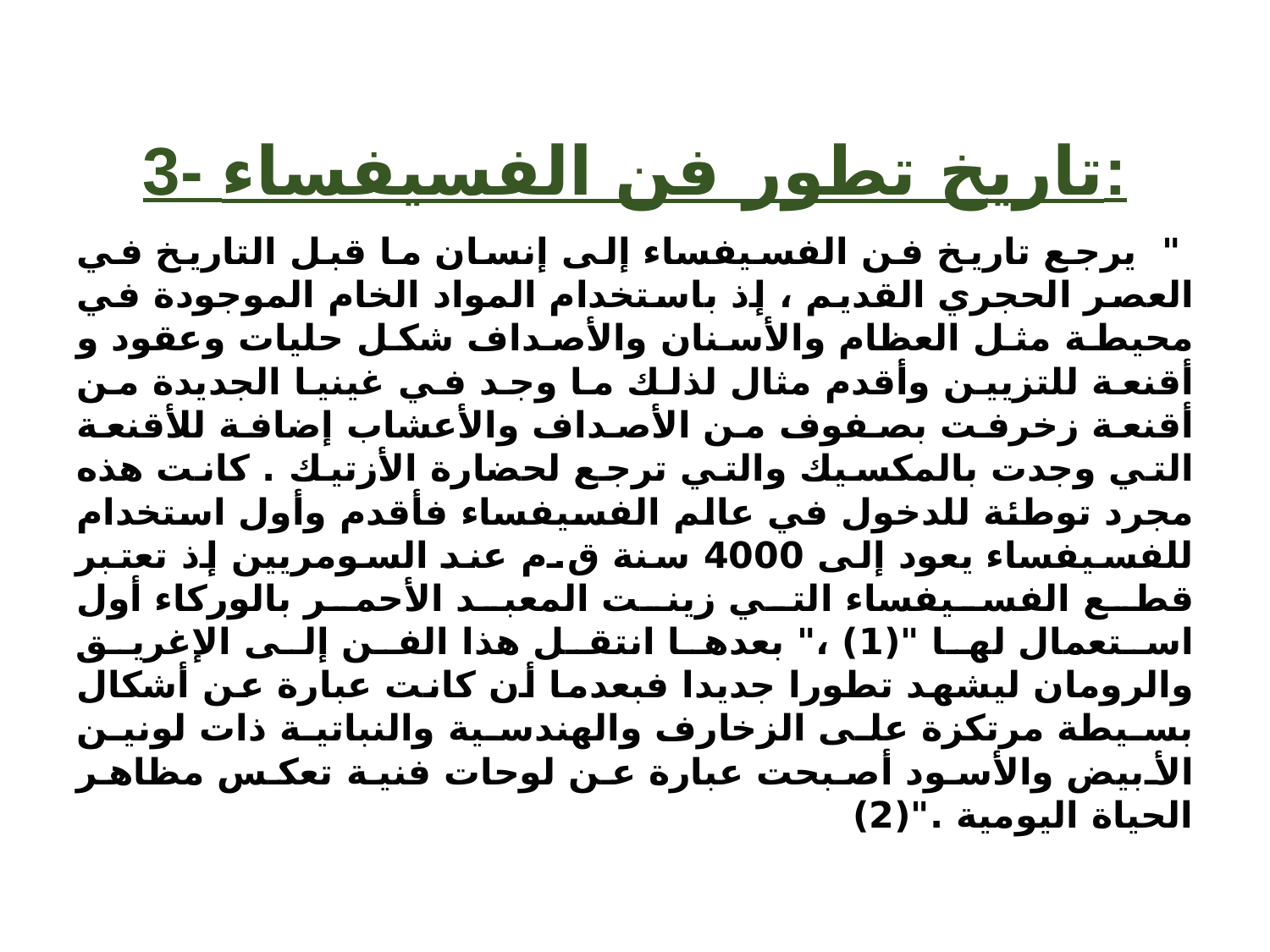

# 3- تاريخ تطور فن الفسيفساء:
 "  يرجع تاريخ فن الفسيفساء إلى إنسان ما قبل التاريخ في العصر الحجري القديم ، إذ باستخدام المواد الخام الموجودة في محيطة مثل العظام والأسنان والأصداف شكل حليات وعقود و أقنعة للتزيين وأقدم مثال لذلك ما وجد في غينيا الجديدة من أقنعة زخرفت بصفوف من الأصداف والأعشاب إضافة للأقنعة التي وجدت بالمكسيك والتي ترجع لحضارة الأزتيك . كانت هذه مجرد توطئة للدخول في عالم الفسيفساء فأقدم وأول استخدام للفسيفساء يعود إلى 4000 سنة ق.م عند السومريين إذ تعتبر قطع الفسيفساء التي زينت المعبد الأحمر بالوركاء أول استعمال لها "(1) ،" بعدها انتقل هذا الفن إلى الإغريق والرومان ليشهد تطورا جديدا فبعدما أن كانت عبارة عن أشكال بسيطة مرتكزة على الزخارف والهندسية والنباتية ذات لونين الأبيض والأسود أصبحت عبارة عن لوحات فنية تعكس مظاهر الحياة اليومية ."(2)